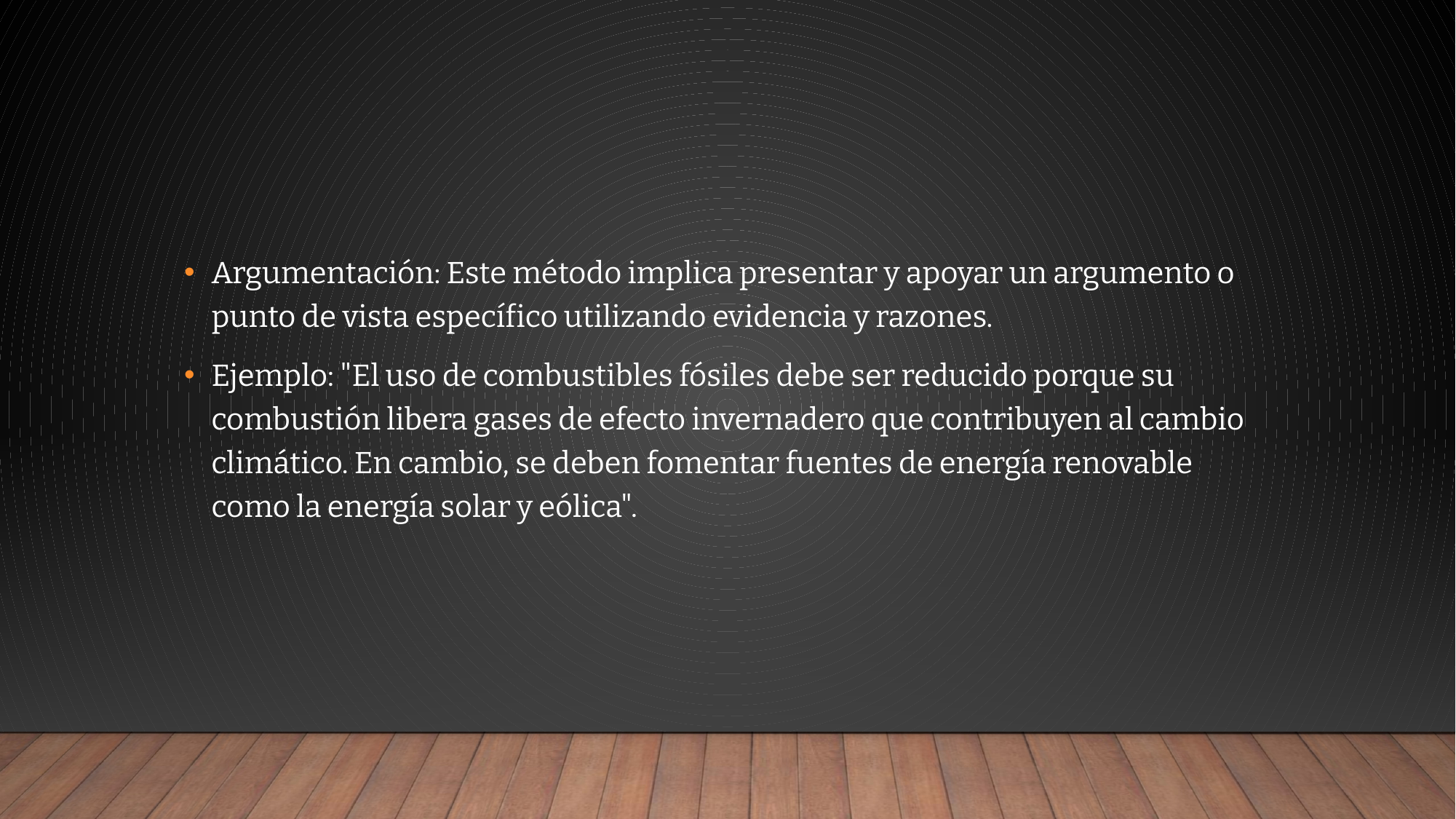

#
Argumentación: Este método implica presentar y apoyar un argumento o punto de vista específico utilizando evidencia y razones.
Ejemplo: "El uso de combustibles fósiles debe ser reducido porque su combustión libera gases de efecto invernadero que contribuyen al cambio climático. En cambio, se deben fomentar fuentes de energía renovable como la energía solar y eólica".